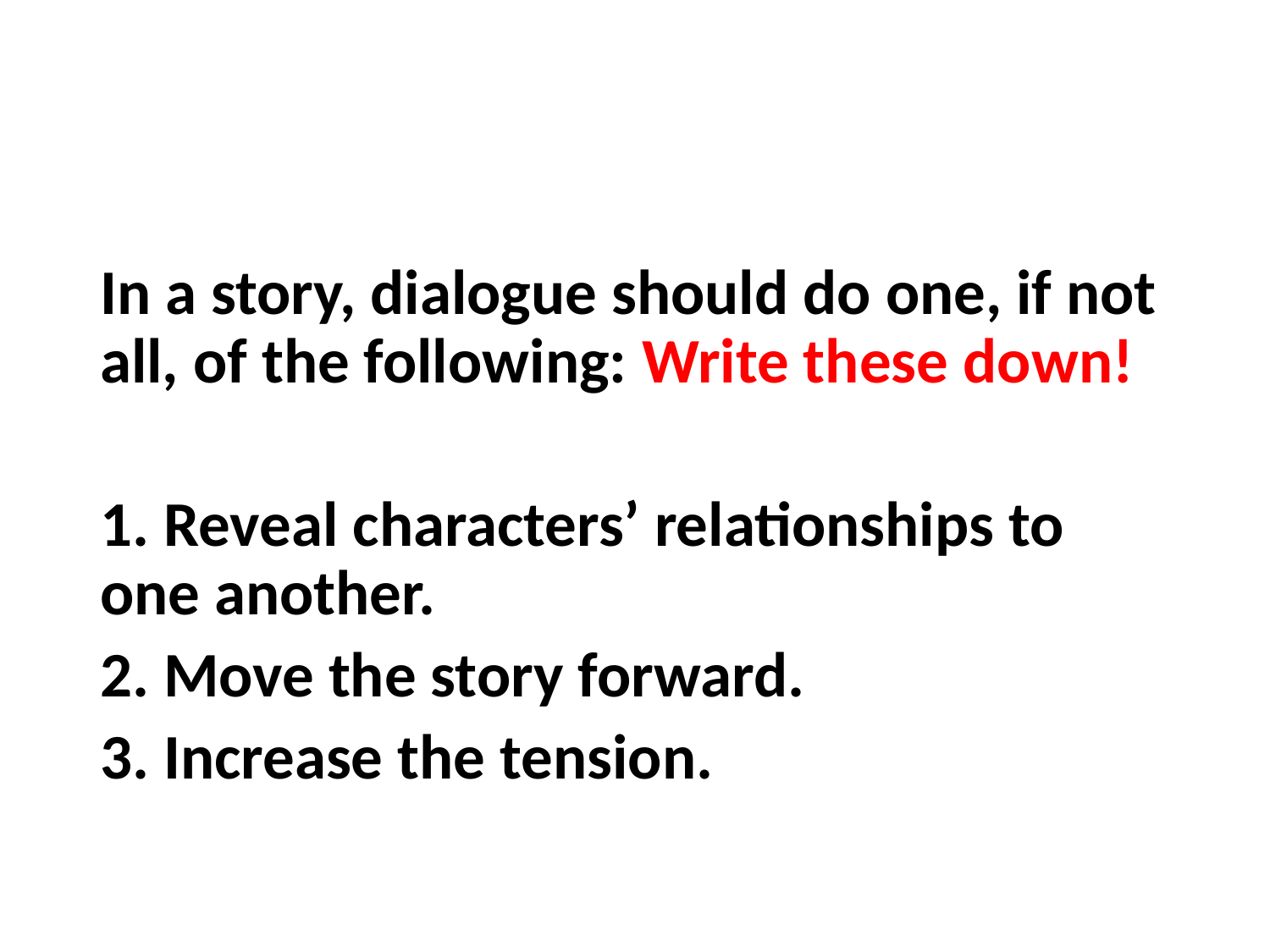

#
In a story, dialogue should do one, if not all, of the following: Write these down!

1. Reveal characters’ relationships to one another.
2. Move the story forward.
3. Increase the tension.